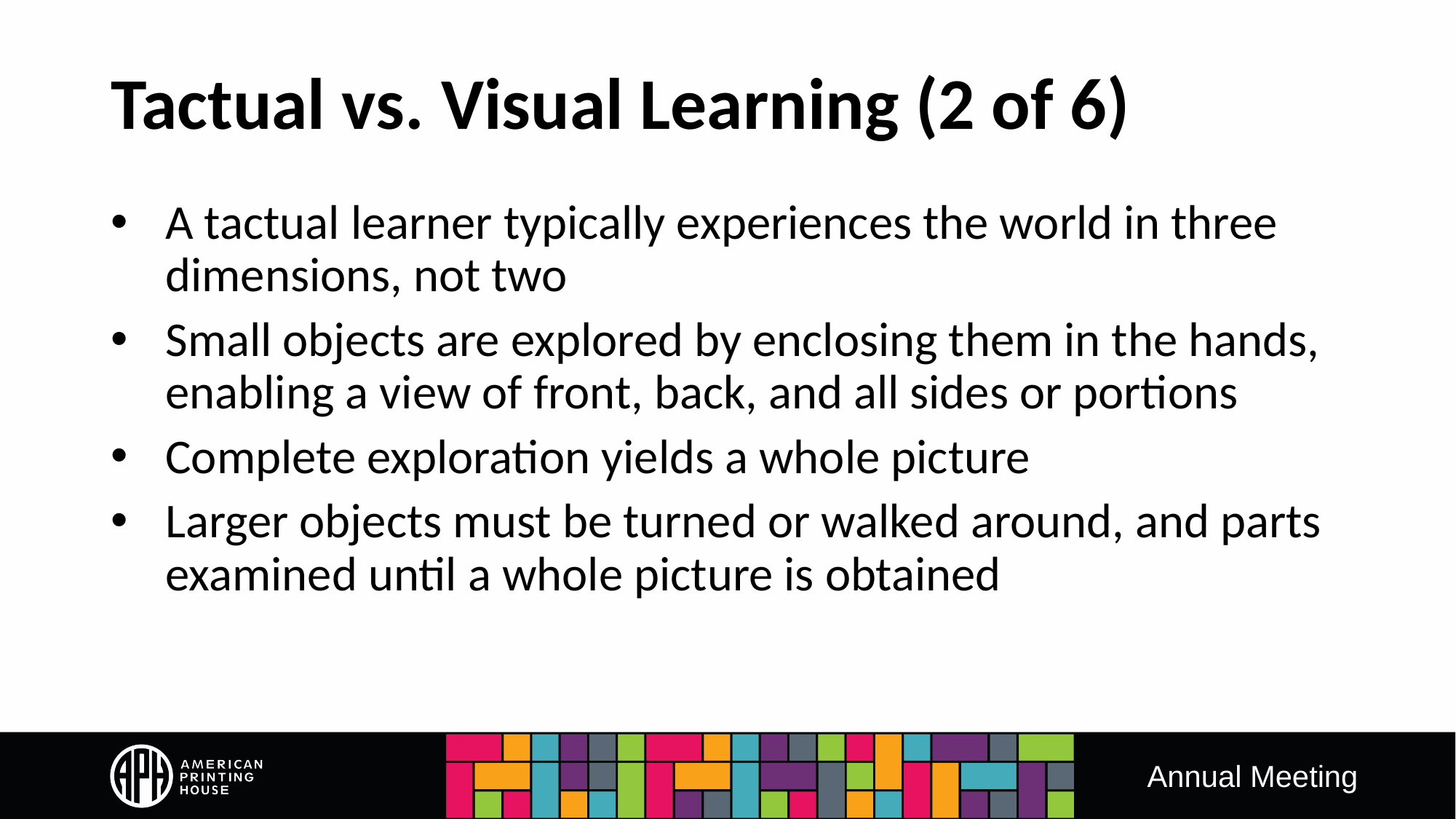

# Tactual vs. Visual Learning (2 of 6)
A tactual learner typically experiences the world in three dimensions, not two
Small objects are explored by enclosing them in the hands, enabling a view of front, back, and all sides or portions
Complete exploration yields a whole picture
Larger objects must be turned or walked around, and parts examined until a whole picture is obtained